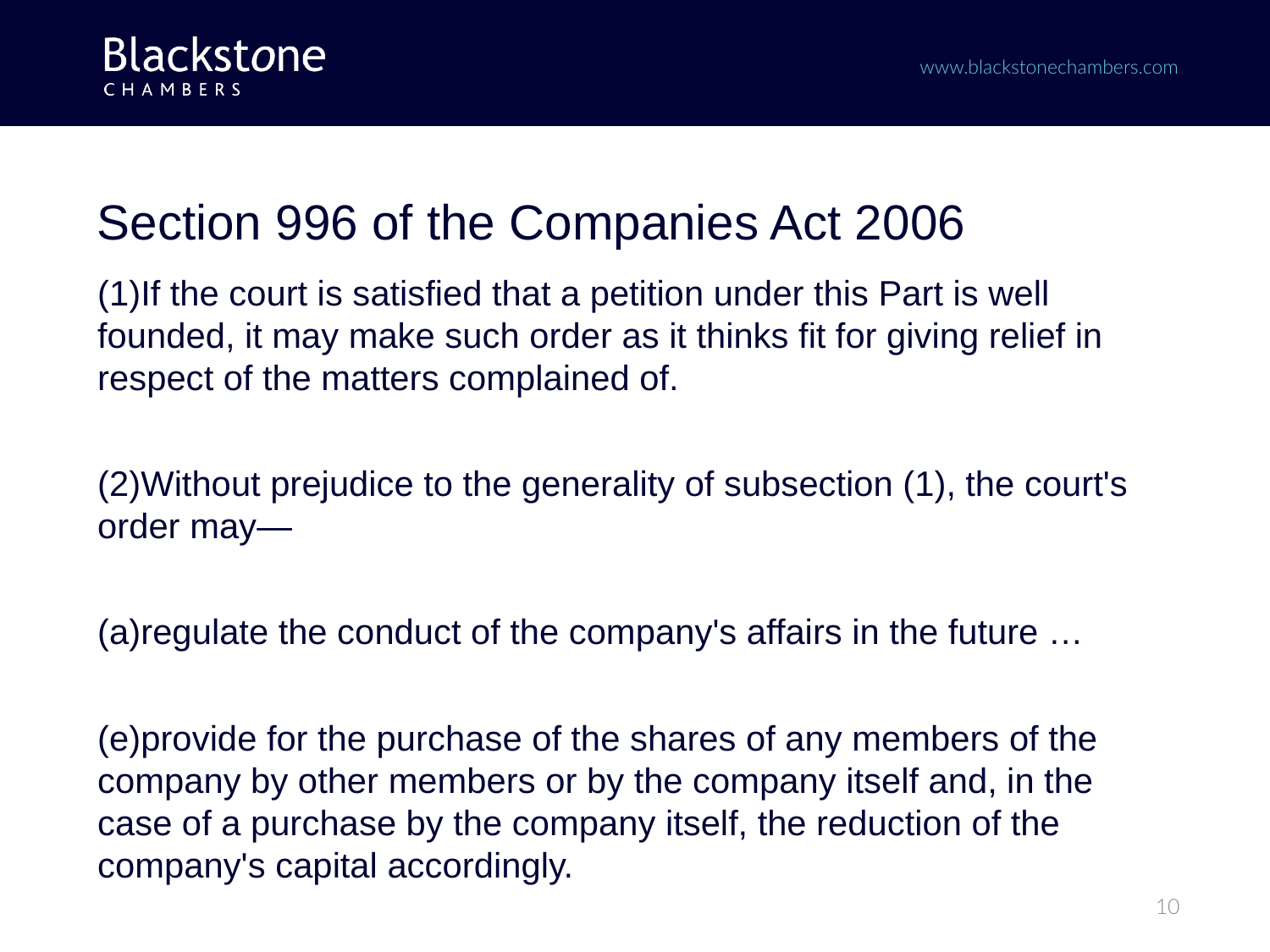

# Section 996 of the Companies Act 2006
(1)If the court is satisfied that a petition under this Part is well founded, it may make such order as it thinks fit for giving relief in respect of the matters complained of.

(2)Without prejudice to the generality of subsection (1), the court's order may—

(a)regulate the conduct of the company's affairs in the future …

(e)provide for the purchase of the shares of any members of the company by other members or by the company itself and, in the case of a purchase by the company itself, the reduction of the company's capital accordingly.
10